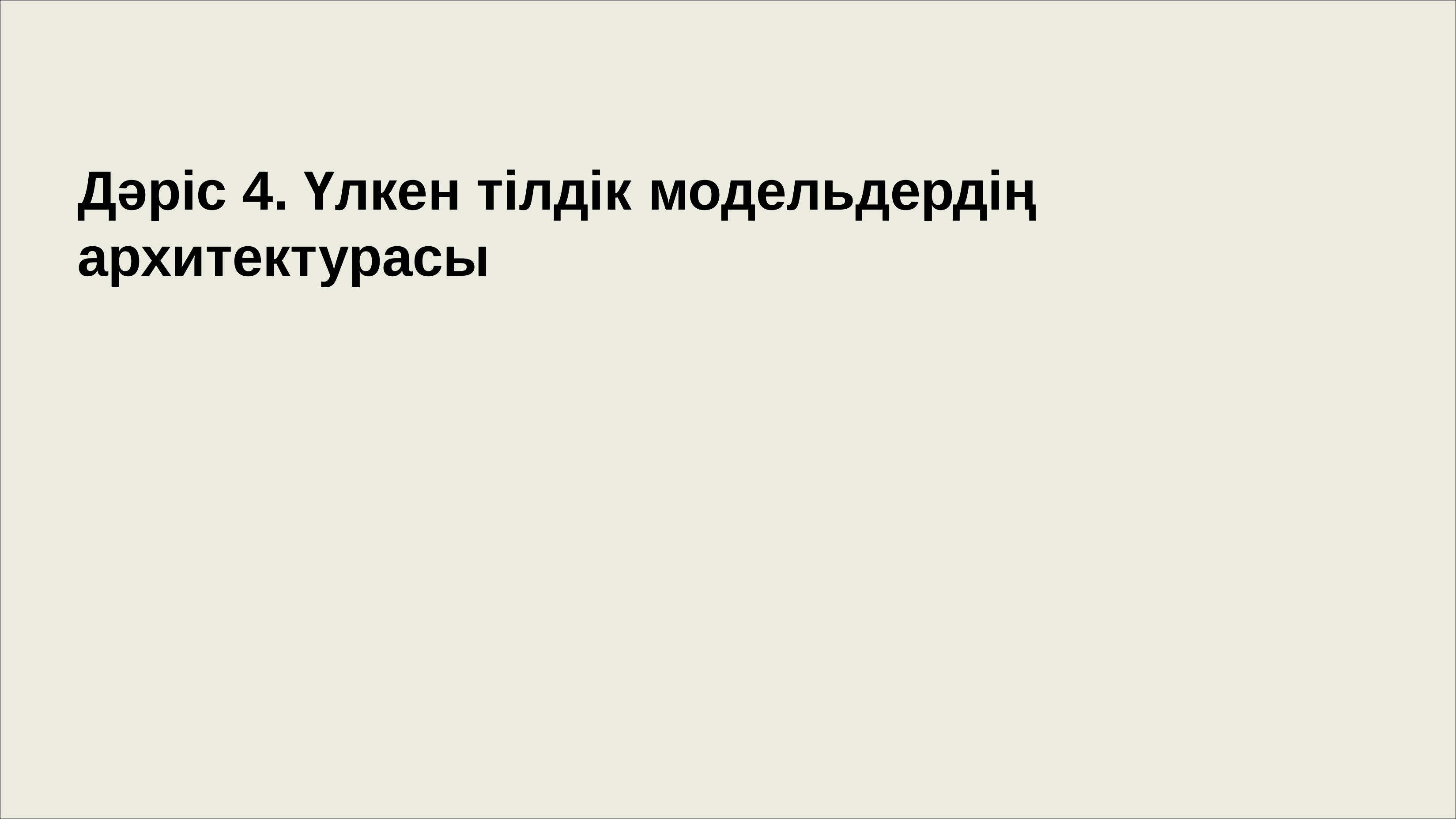

# Дәріс 4. Үлкен тілдік	модельдердің архитектурасы